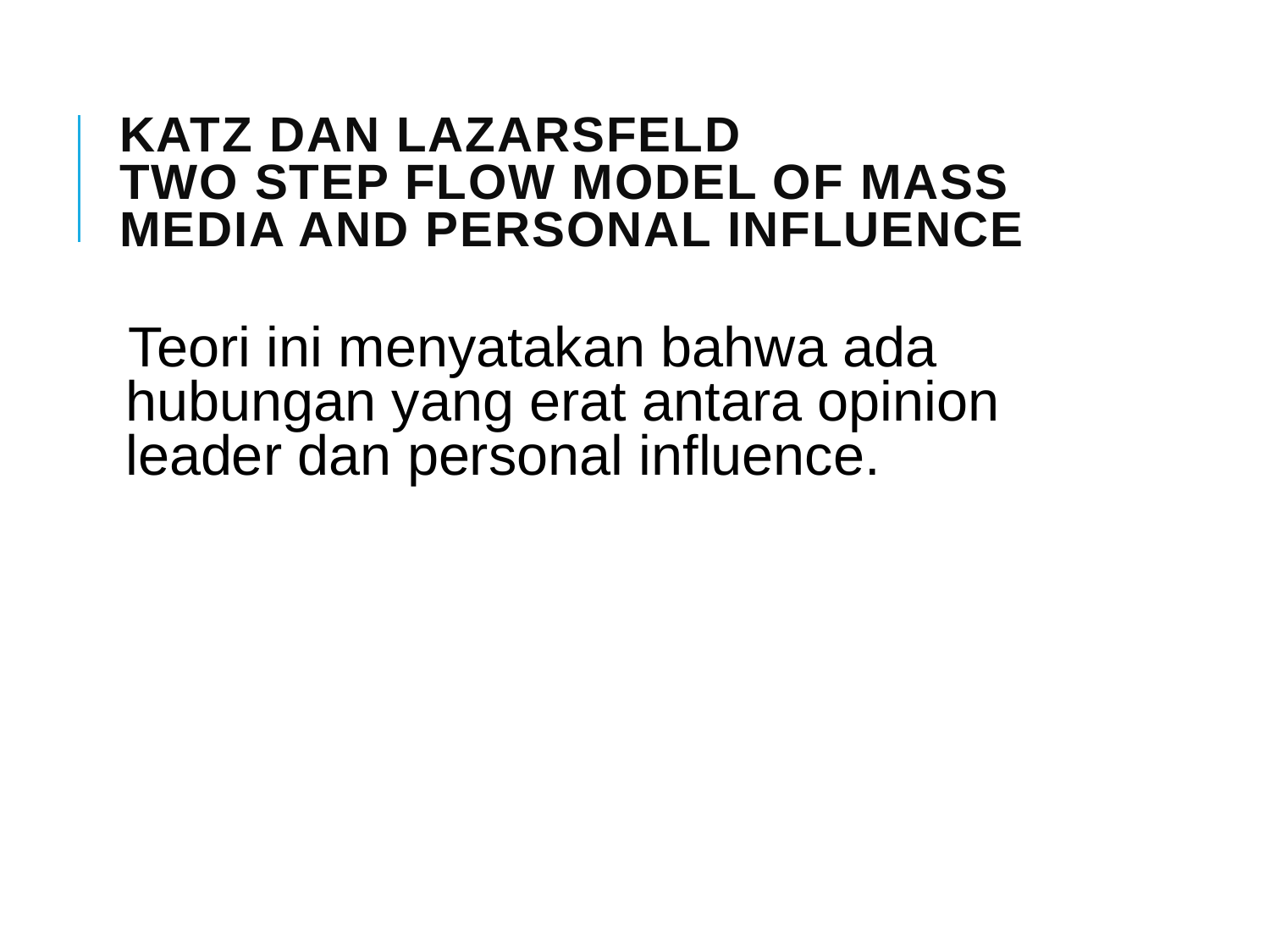

# Katz Dan Lazarsfeld Two Step Flow Model Of Mass Media And Personal Influence
Teori ini menyatakan bahwa ada hubungan yang erat antara opinion leader dan personal influence.

15